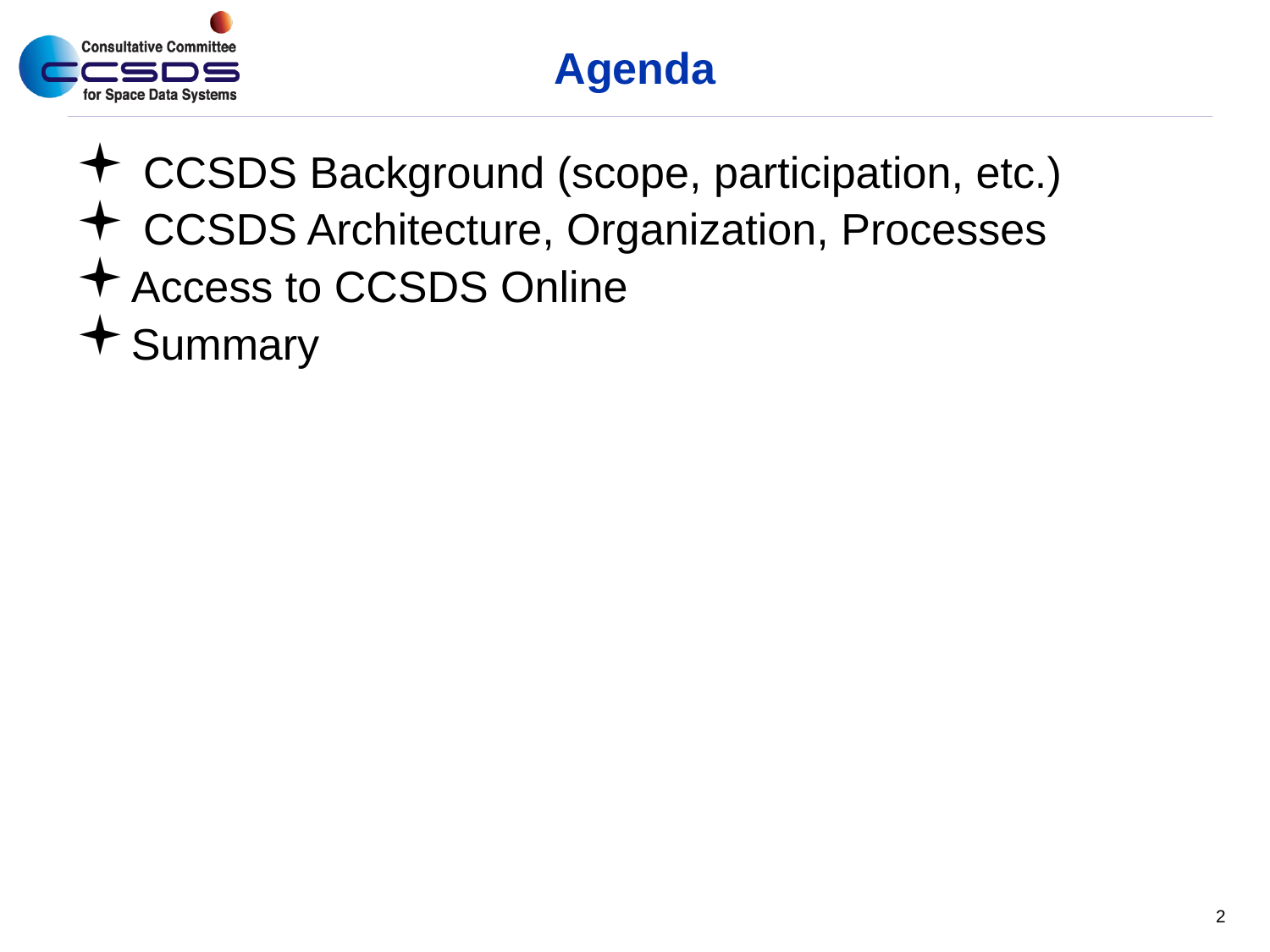

# Agenda
 CCSDS Background (scope, participation, etc.)
 CCSDS Architecture, Organization, Processes
Access to CCSDS Online
Summary

2